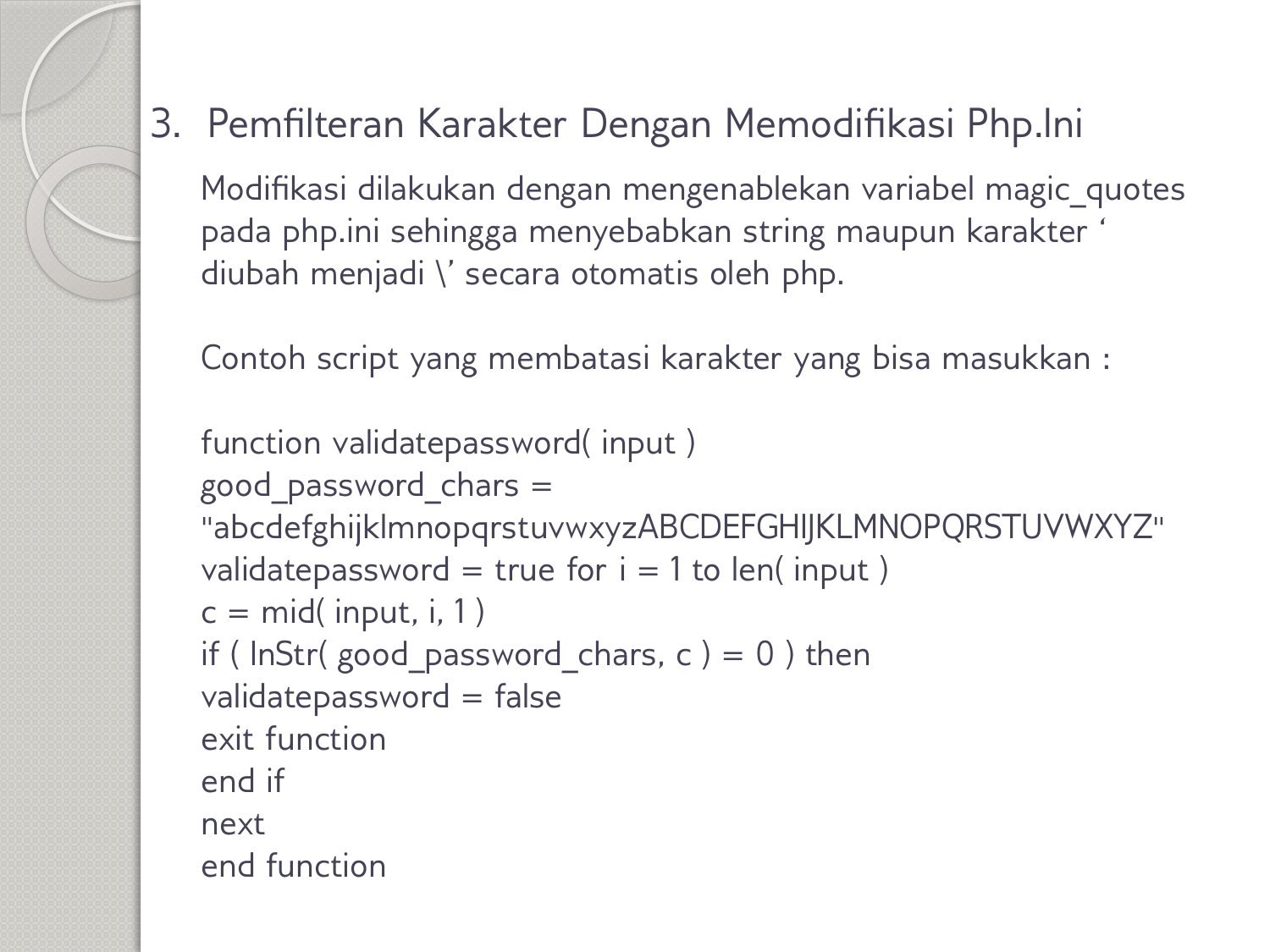

3.  Pemfilteran Karakter Dengan Memodifikasi Php.Ini
# Modifikasi dilakukan dengan mengenablekan variabel magic_quotes pada php.ini sehingga menyebabkan string maupun karakter ‘ diubah menjadi \’ secara otomatis oleh php. Contoh script yang membatasi karakter yang bisa masukkan : function validatepassword( input ) good_password_chars = "abcdefghijklmnopqrstuvwxyzABCDEFGHIJKLMNOPQRSTUVWXYZ" validatepassword = true for i = 1 to len( input ) c = mid( input, i, 1 ) if ( InStr( good_password_chars, c ) = 0 ) then validatepassword = false exit function end if next end function